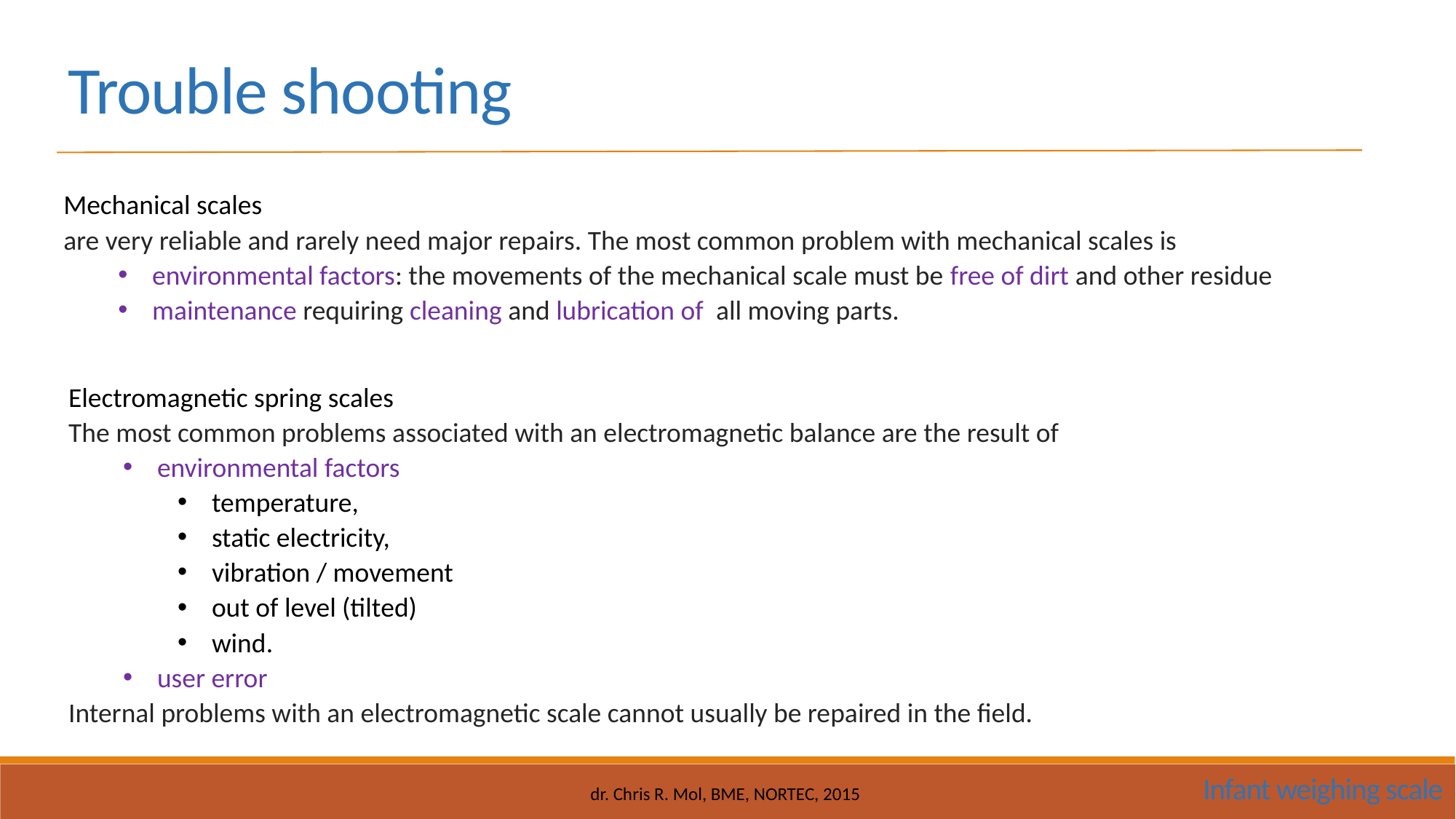

Trouble shooting
Mechanical scales
are very reliable and rarely need major repairs. The most common problem with mechanical scales is
environmental factors: the movements of the mechanical scale must be free of dirt and other residue
maintenance requiring cleaning and lubrication of  all moving parts.
Electromagnetic spring scales
The most common problems associated with an electromagnetic balance are the result of
environmental factors
temperature,
static electricity,
vibration / movement
out of level (tilted)
wind.
user error
Internal problems with an electromagnetic scale cannot usually be repaired in the field.
Infant weighing scale
dr. Chris R. Mol, BME, NORTEC, 2015